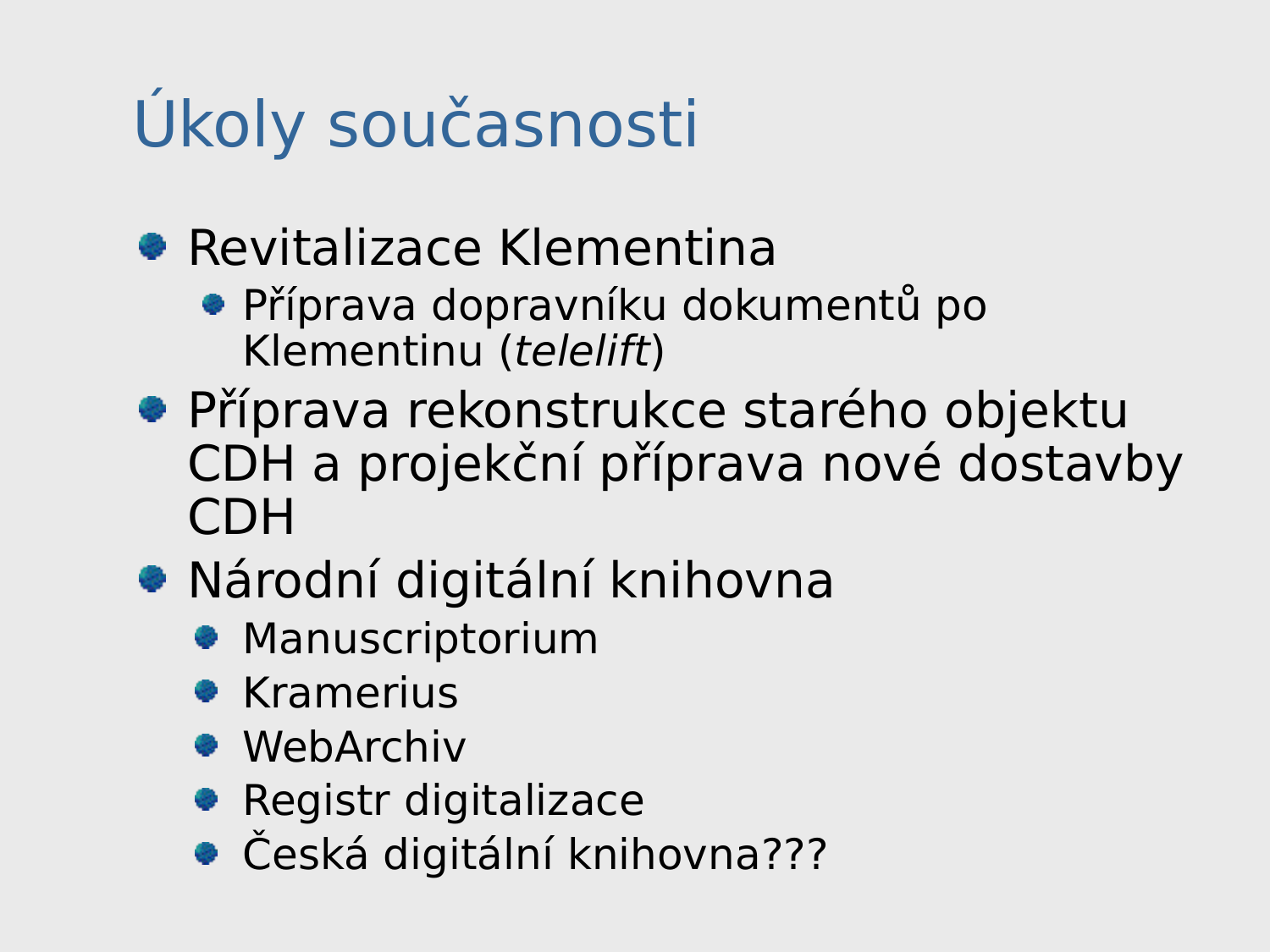

# Úkoly současnosti
Revitalizace Klementina
Příprava dopravníku dokumentů po Klementinu (telelift)
Příprava rekonstrukce starého objektu CDH a projekční příprava nové dostavby CDH
Národní digitální knihovna
Manuscriptorium
Kramerius
WebArchiv
Registr digitalizace
Česká digitální knihovna???